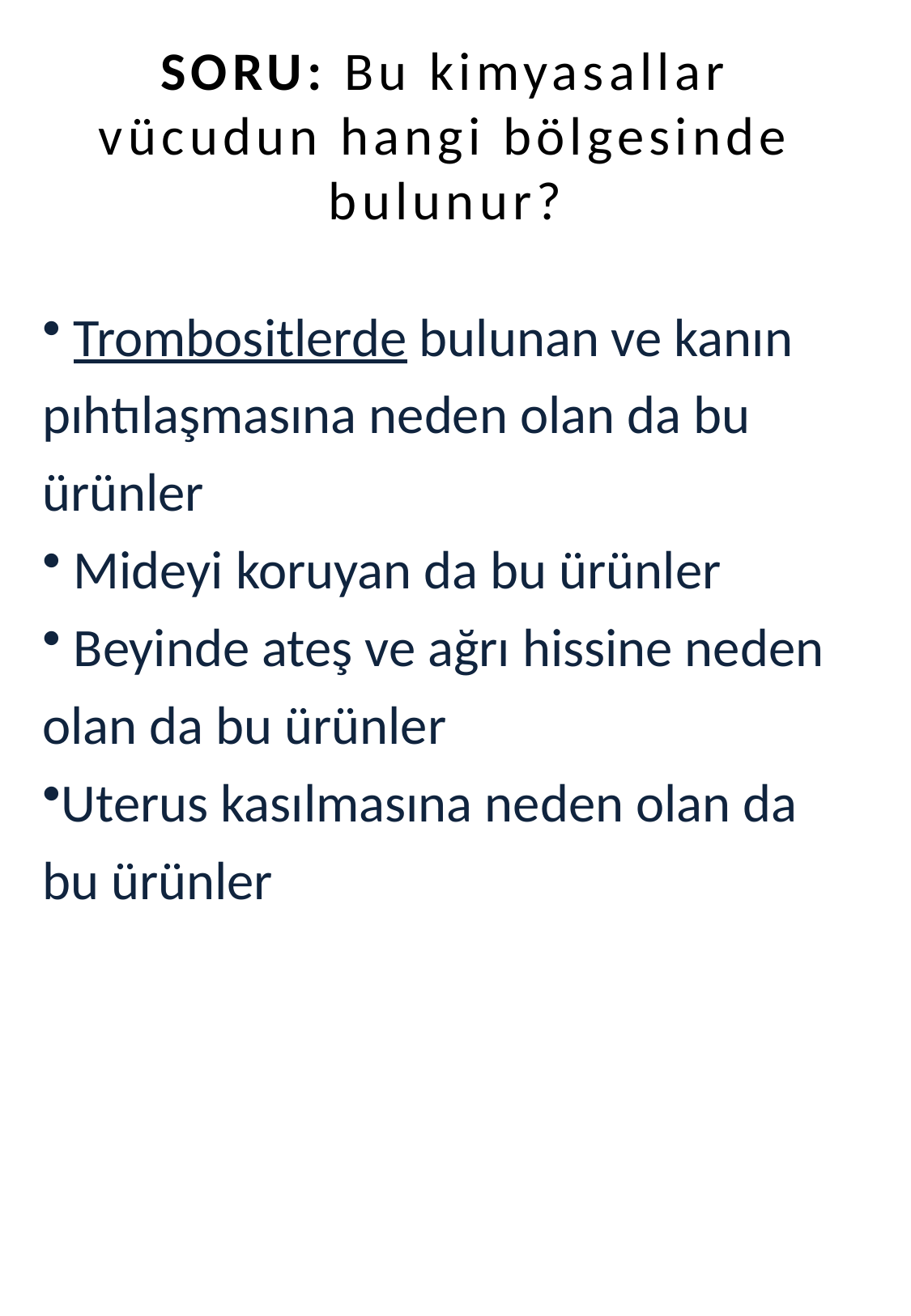

SORU: Bu kimyasallar vücudun hangi bölgesinde bulunur?
 Trombositlerde bulunan ve kanın pıhtılaşmasına neden olan da bu ürünler
 Mideyi koruyan da bu ürünler
 Beyinde ateş ve ağrı hissine neden olan da bu ürünler
Uterus kasılmasına neden olan da bu ürünler